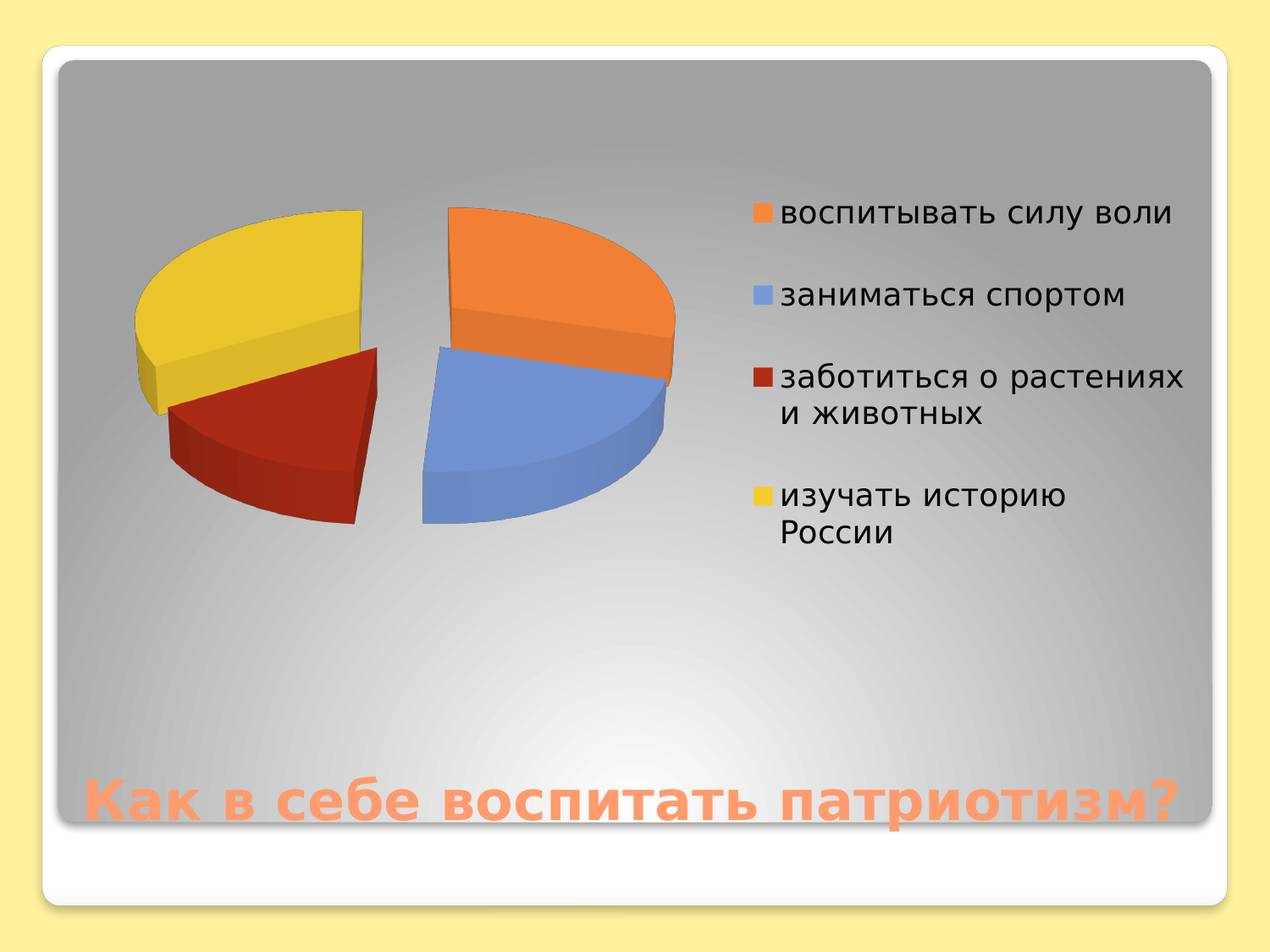

[unsupported chart]

# Как в себе воспитать патриотизм?